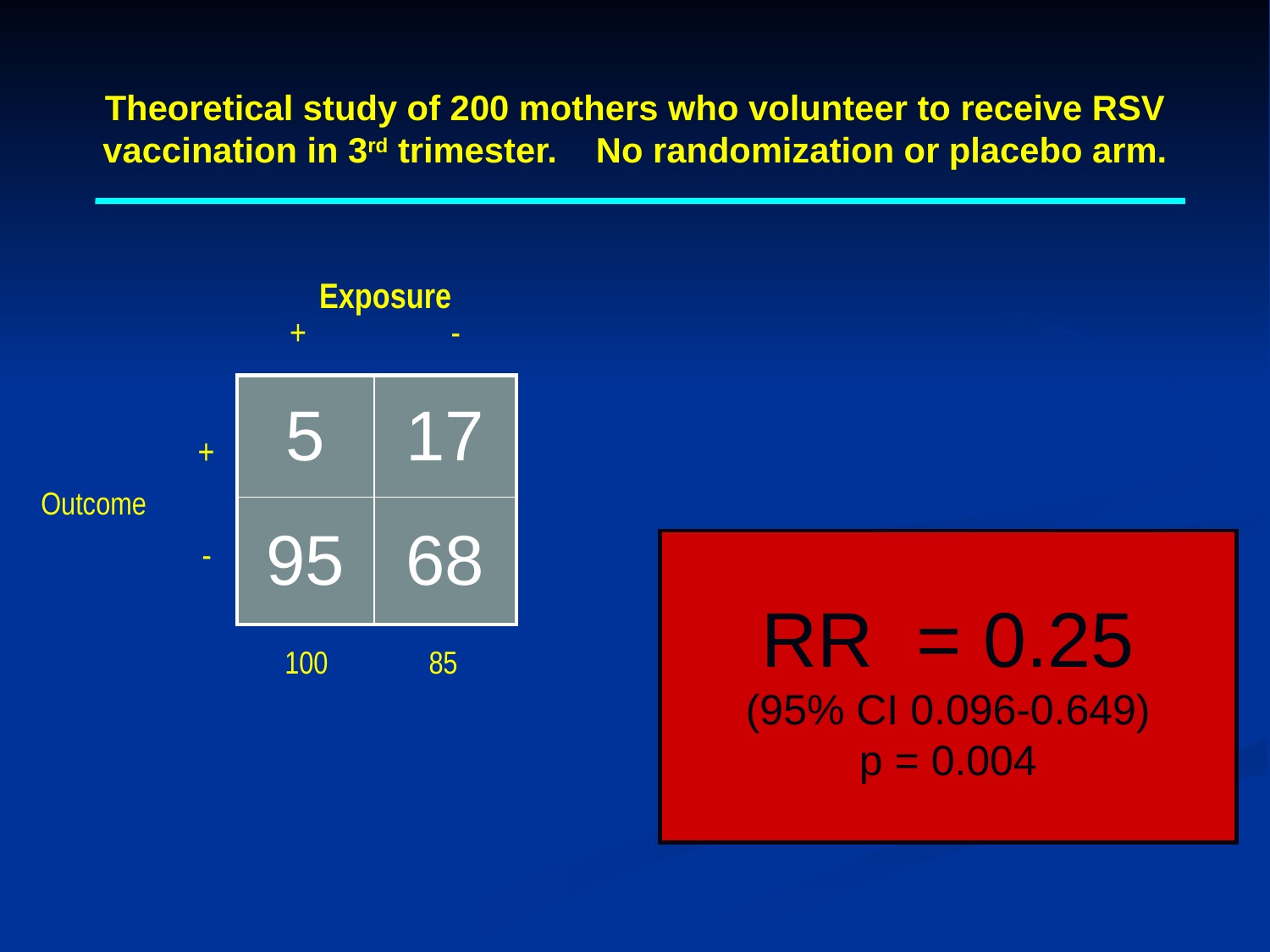

# Theoretical study of 200 mothers who volunteer to receive RSV vaccination in 3rd trimester.    No randomization or placebo arm.

Exposure
+                  -
| 5 | 17 |
| --- | --- |
| 95 | 68 |
+
Outcome
-
RR  = 0.25
(95% CI 0.096-0.649)
p = 0.004
   100              85